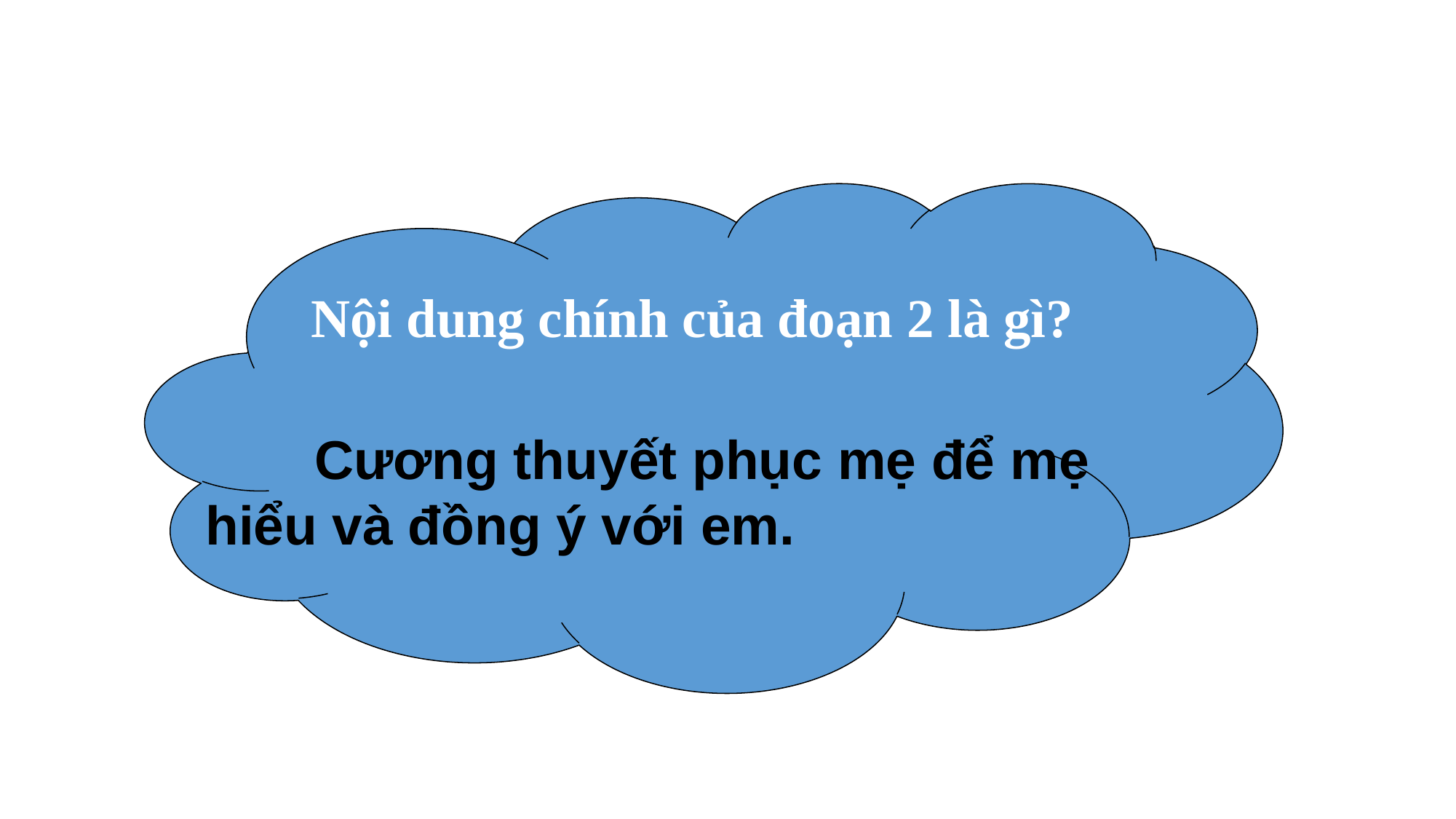

Nội dung chính của đoạn 2 là gì?
	Cương thuyết phục mẹ để mẹ hiểu và đồng ý với em.